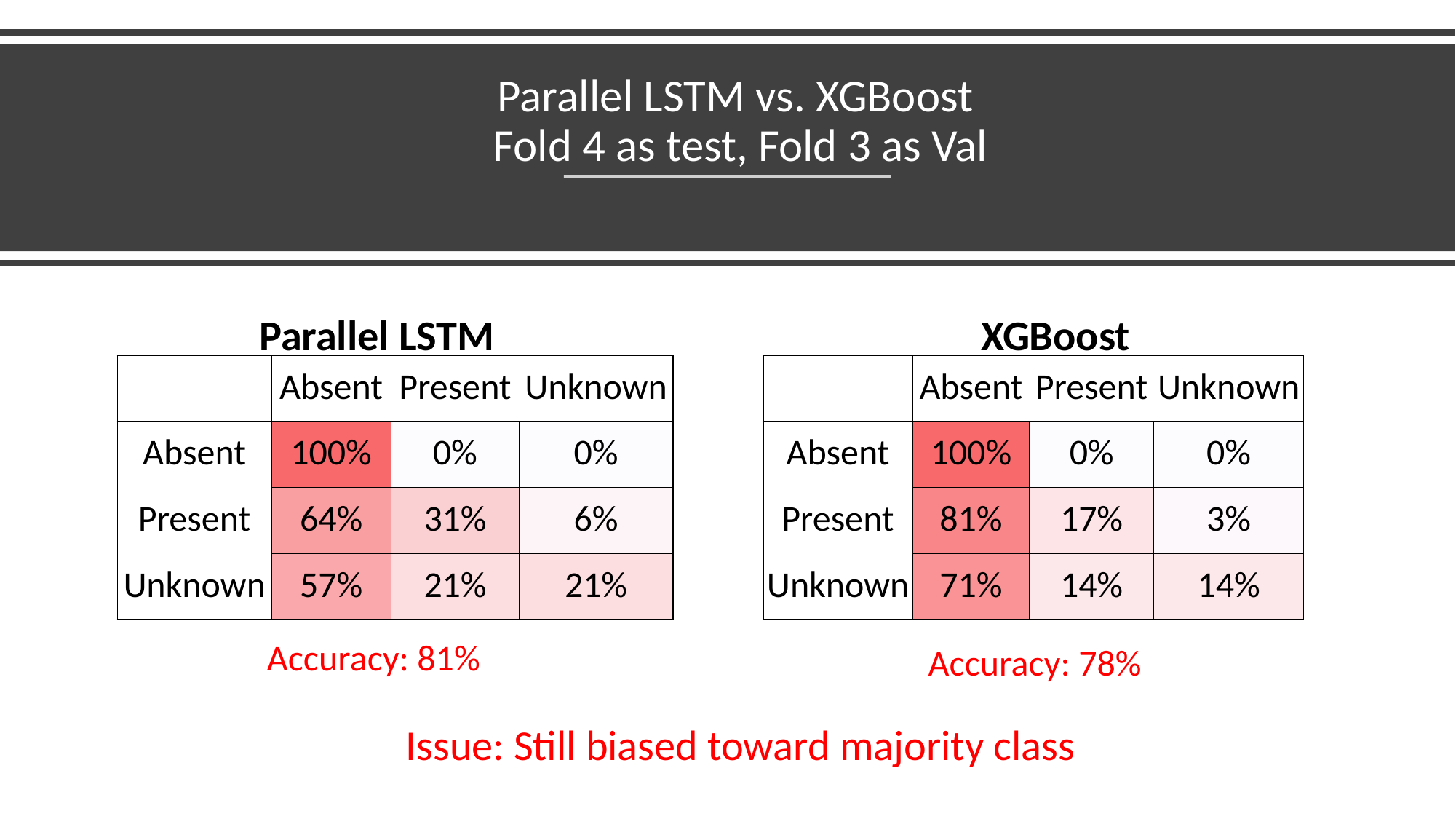

# Parallel LSTM vs. XGBoost Fold 4 as test, Fold 3 as Val
Parallel LSTM
XGBoost
|  | Absent | Present | Unknown |
| --- | --- | --- | --- |
| Absent | 100% | 0% | 0% |
| Present | 64% | 31% | 6% |
| Unknown | 57% | 21% | 21% |
|  | Absent | Present | Unknown |
| --- | --- | --- | --- |
| Absent | 100% | 0% | 0% |
| Present | 81% | 17% | 3% |
| Unknown | 71% | 14% | 14% |
Accuracy: 81%
Accuracy: 78%
Issue: Still biased toward majority class